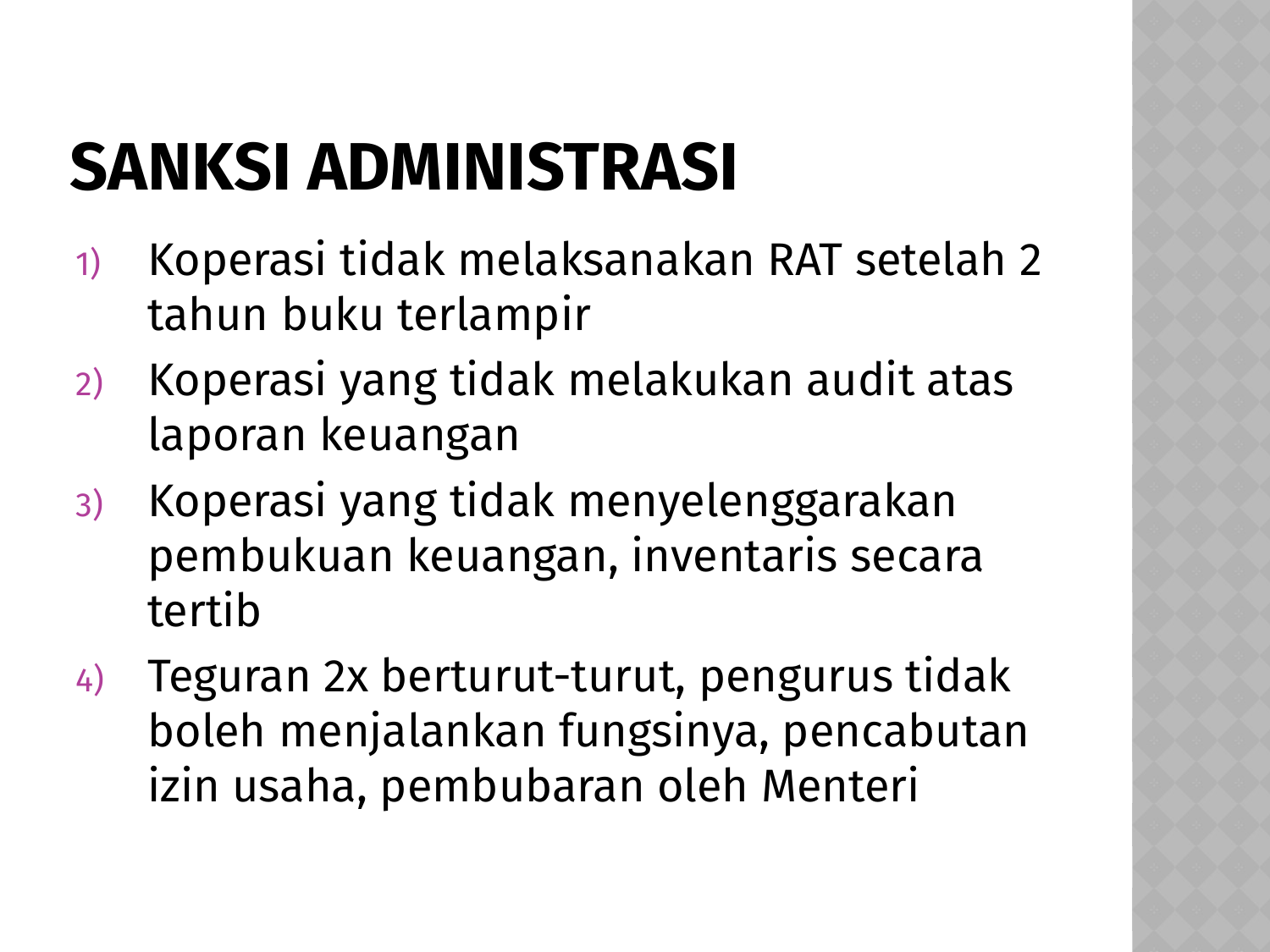

# Sanksi administrasi
Koperasi tidak melaksanakan RAT setelah 2 tahun buku terlampir
Koperasi yang tidak melakukan audit atas laporan keuangan
Koperasi yang tidak menyelenggarakan pembukuan keuangan, inventaris secara tertib
Teguran 2x berturut-turut, pengurus tidak boleh menjalankan fungsinya, pencabutan izin usaha, pembubaran oleh Menteri